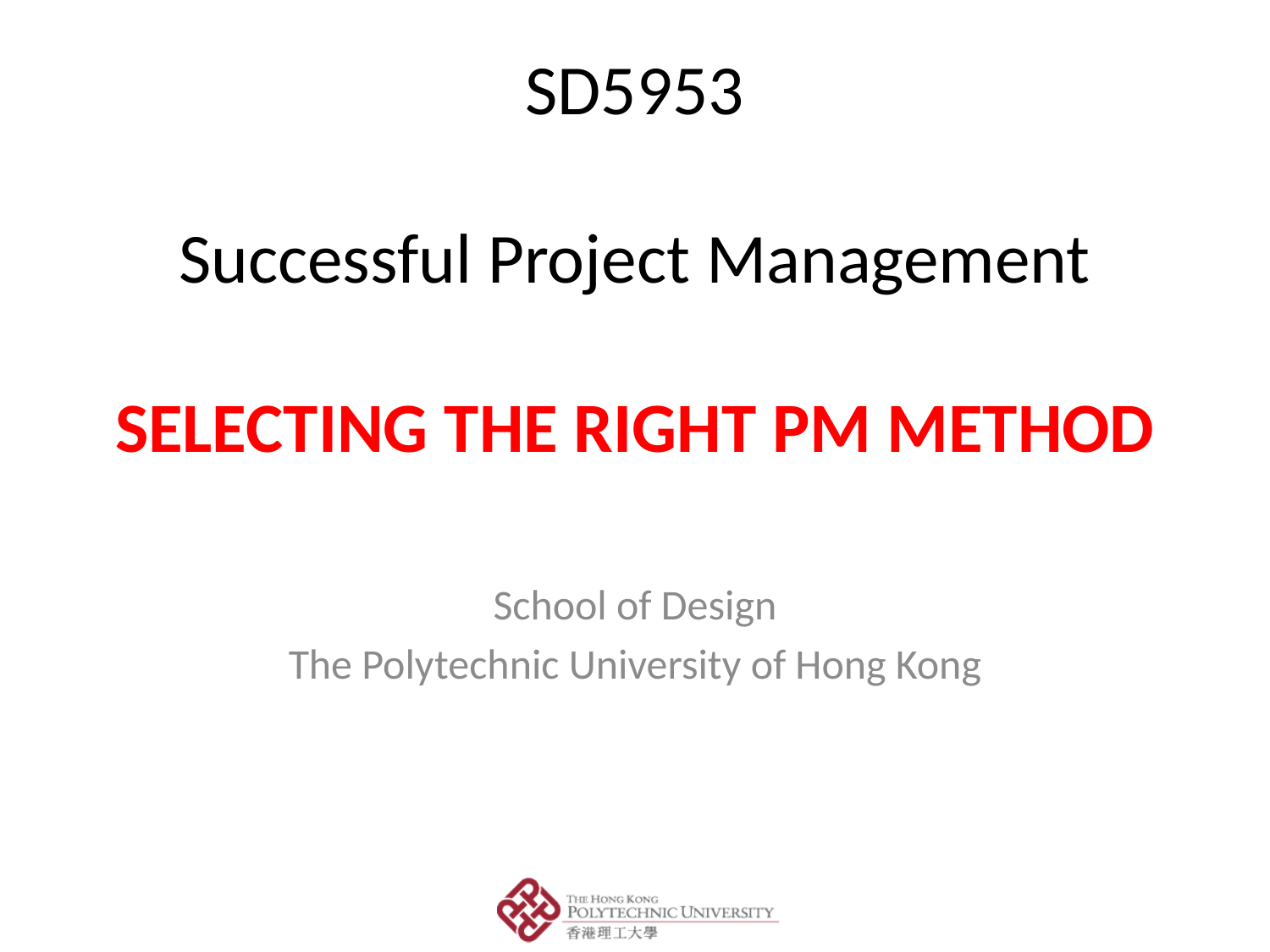

# SD5953 Successful Project Management SELECTING THE RIGHT PM METHOD
School of Design
The Polytechnic University of Hong Kong